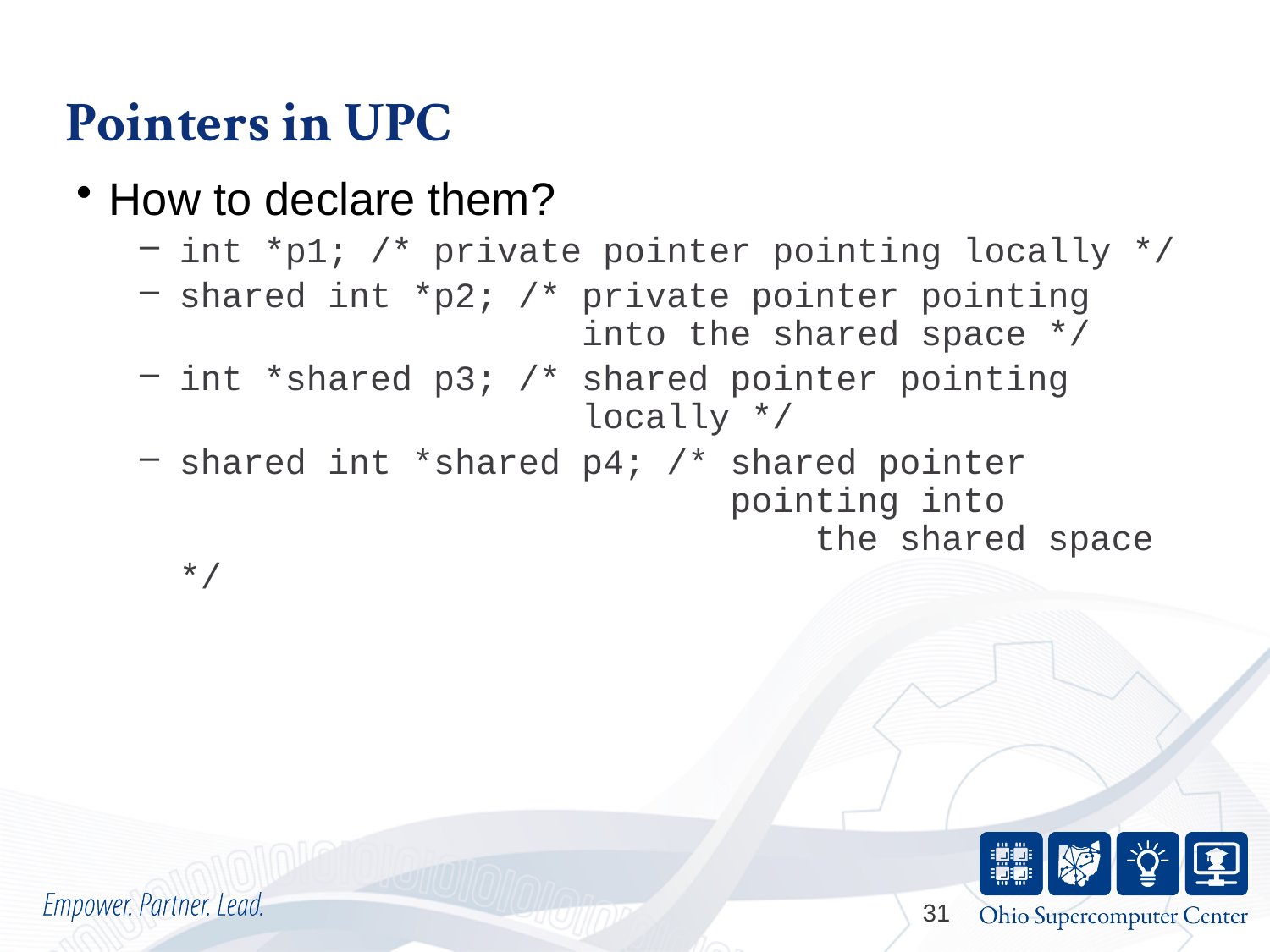

# Pointers in UPC
How to declare them?
int *p1; /* private pointer pointing locally */
shared int *p2; /* private pointer pointing
                   into the shared space */
int *shared p3; /* shared pointer pointing
                   locally */
shared int *shared p4; /* shared pointer
                          pointing into
	                        the shared space */
31